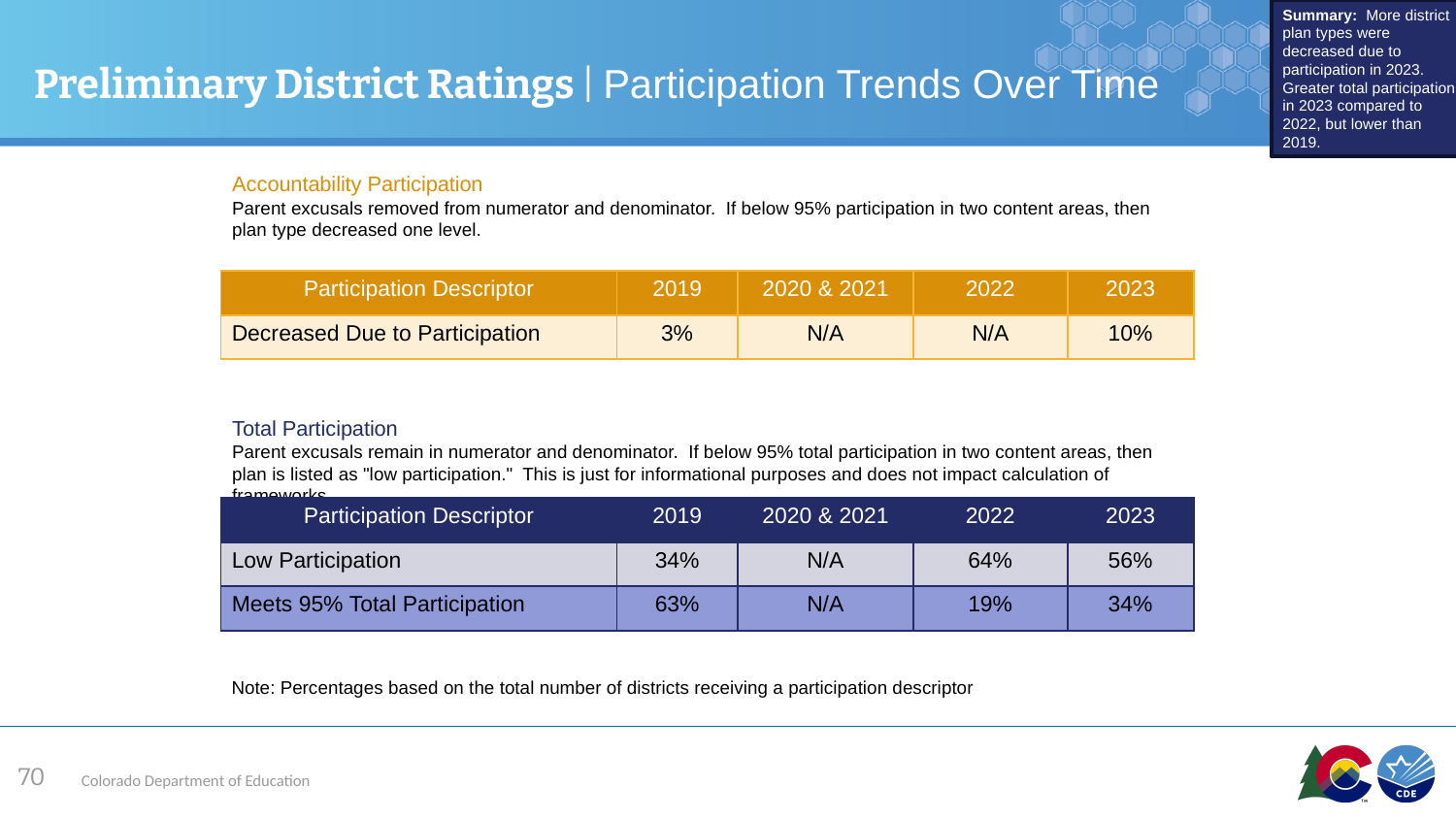

Summary:  More district plan types were decreased due to participation in 2023.  Greater total participation in 2023 compared to 2022, but lower than 2019.
# Preliminary District Ratings | Participation Trends Over Time
Accountability Participation
Parent excusals removed from numerator and denominator.  If below 95% participation in two content areas, then plan type decreased one level.
| Participation Descriptor | 2019 | 2020 & 2021 | 2022 | 2023 |
| --- | --- | --- | --- | --- |
| Decreased Due to Participation | 3% | N/A | N/A | 10% |
Total Participation
Parent excusals remain in numerator and denominator.  If below 95% total participation in two content areas, then plan is listed as "low participation."  This is just for informational purposes and does not impact calculation of frameworks.
| Participation Descriptor | 2019 | 2020 & 2021 | 2022 | 2023 |
| --- | --- | --- | --- | --- |
| Low Participation | 34% | N/A | 64% | 56% |
| Meets 95% Total Participation | 63% | N/A | 19% | 34% |
Note: Percentages based on the total number of districts receiving a participation descriptor
70